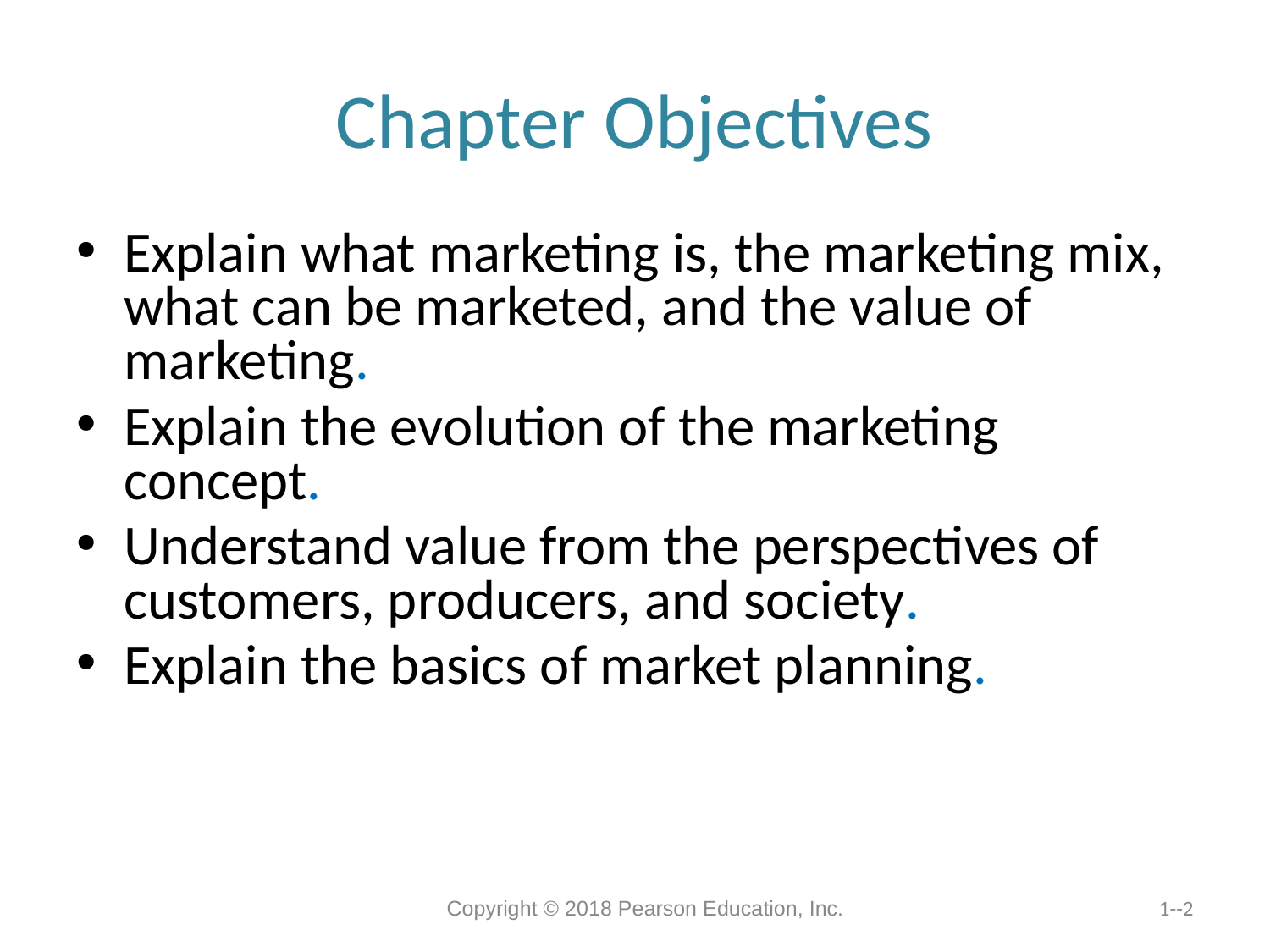

# Chapter Objectives
Explain what marketing is, the marketing mix, what can be marketed, and the value of marketing.
Explain the evolution of the marketing concept.
Understand value from the perspectives of customers, producers, and society.
Explain the basics of market planning.

Copyright © 2018 Pearson Education, Inc.

1--2